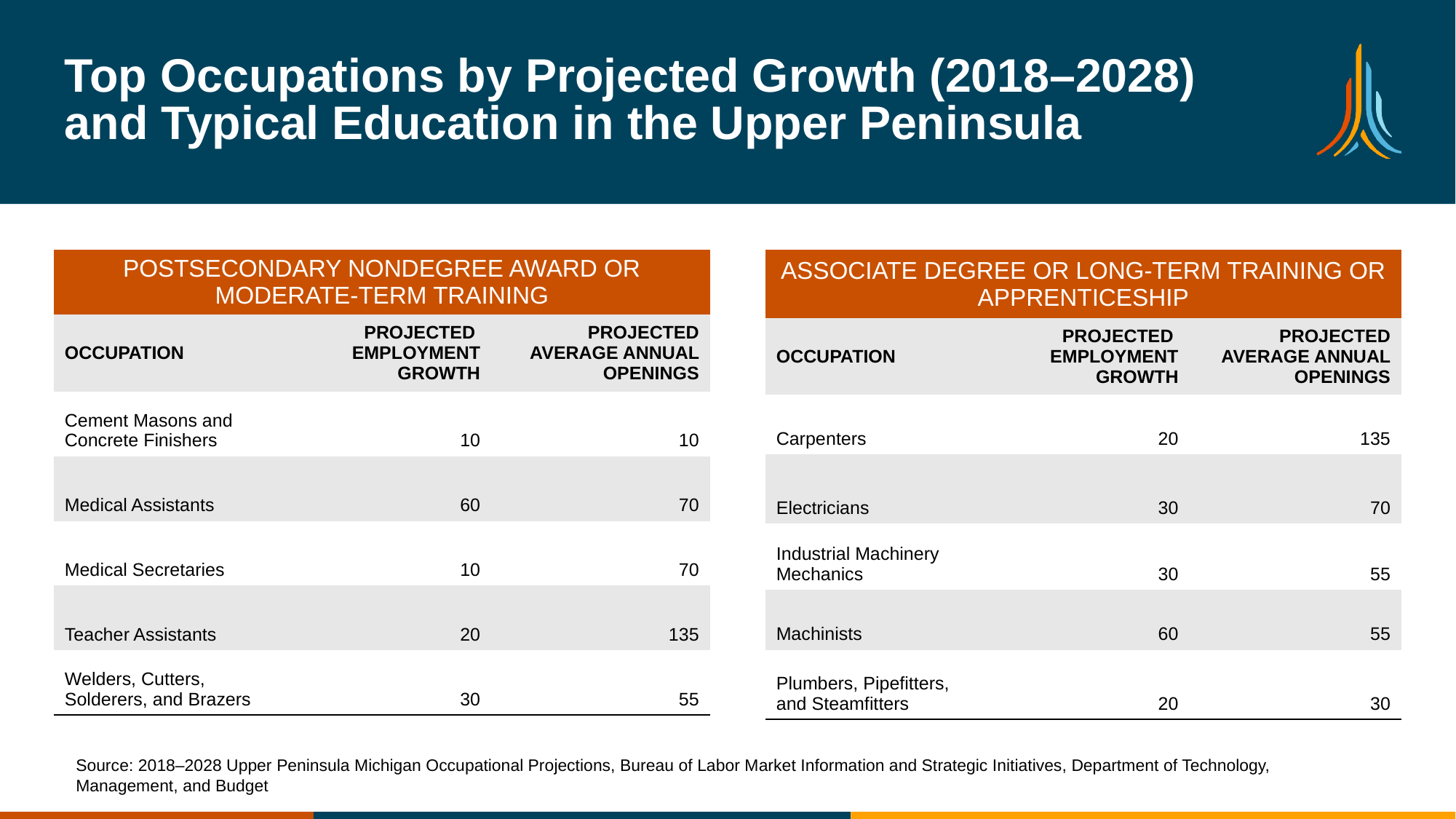

# Top Occupations by Projected Growth (2018–2028) and Typical Education in the Upper Peninsula
| POSTSECONDARY NONDEGREE AWARD OR MODERATE-TERM TRAINING |  |  |
| --- | --- | --- |
| OCCUPATION | PROJECTED EMPLOYMENT GROWTH | PROJECTED AVERAGE ANNUAL OPENINGS |
| Cement Masons and Concrete Finishers | 10 | 10 |
| Medical Assistants | 60 | 70 |
| Medical Secretaries | 10 | 70 |
| Teacher Assistants | 20 | 135 |
| Welders, Cutters, Solderers, and Brazers | 30 | 55 |
| ASSOCIATE DEGREE OR LONG-TERM TRAINING OR APPRENTICESHIP |  |  |
| --- | --- | --- |
| OCCUPATION | PROJECTED EMPLOYMENT GROWTH | PROJECTED AVERAGE ANNUAL OPENINGS |
| Carpenters | 20 | 135 |
| Electricians | 30 | 70 |
| Industrial Machinery Mechanics | 30 | 55 |
| Machinists | 60 | 55 |
| Plumbers, Pipefitters, and Steamfitters | 20 | 30 |
Source: 2018–2028 Upper Peninsula Michigan Occupational Projections, Bureau of Labor Market Information and Strategic Initiatives, Department of Technology, Management, and Budget